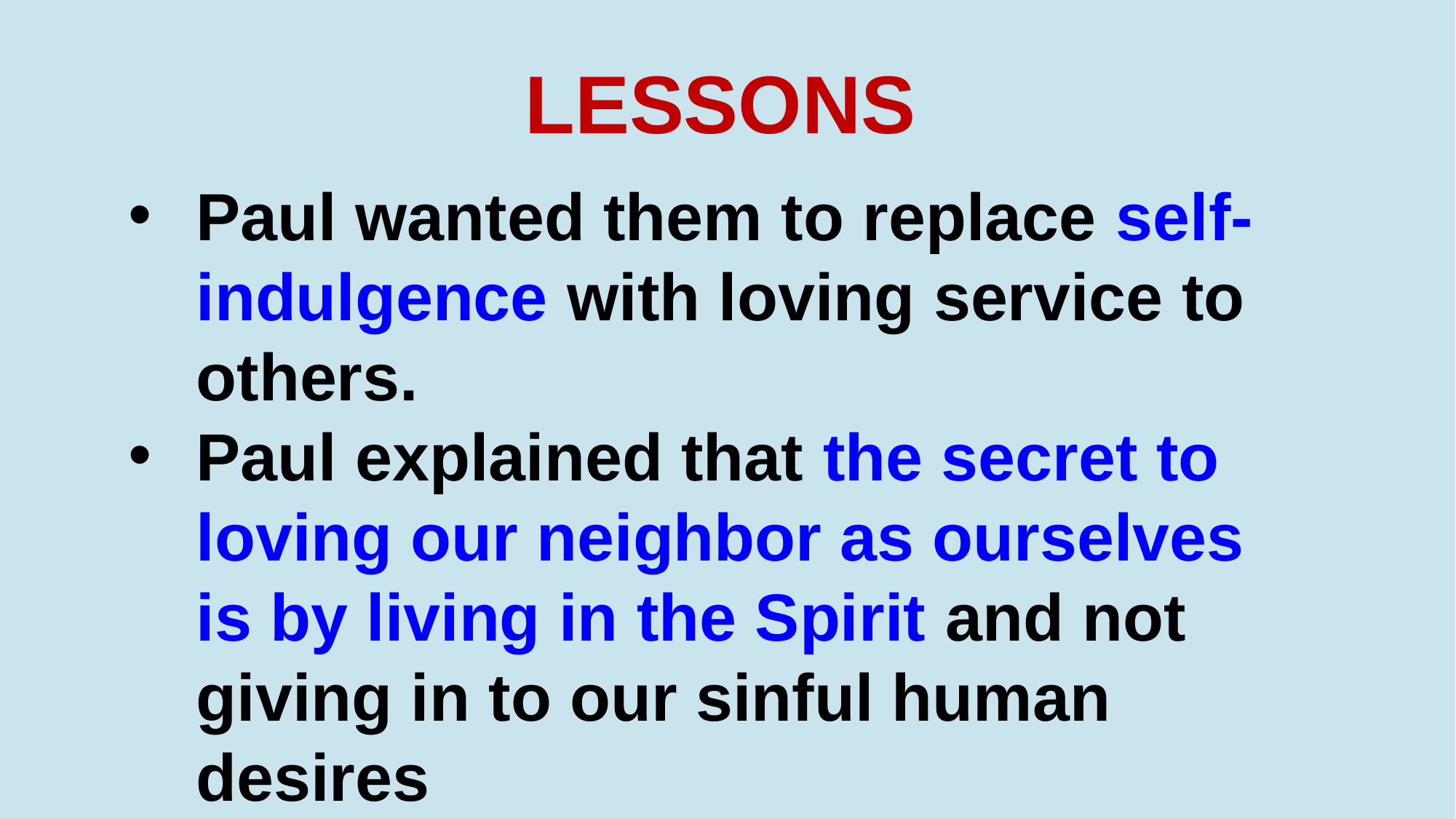

# LESSONS
Paul wanted them to replace self-indulgence with loving service to others.
Paul explained that the secret to loving our neighbor as ourselves is by living in the Spirit and not giving in to our sinful human desires